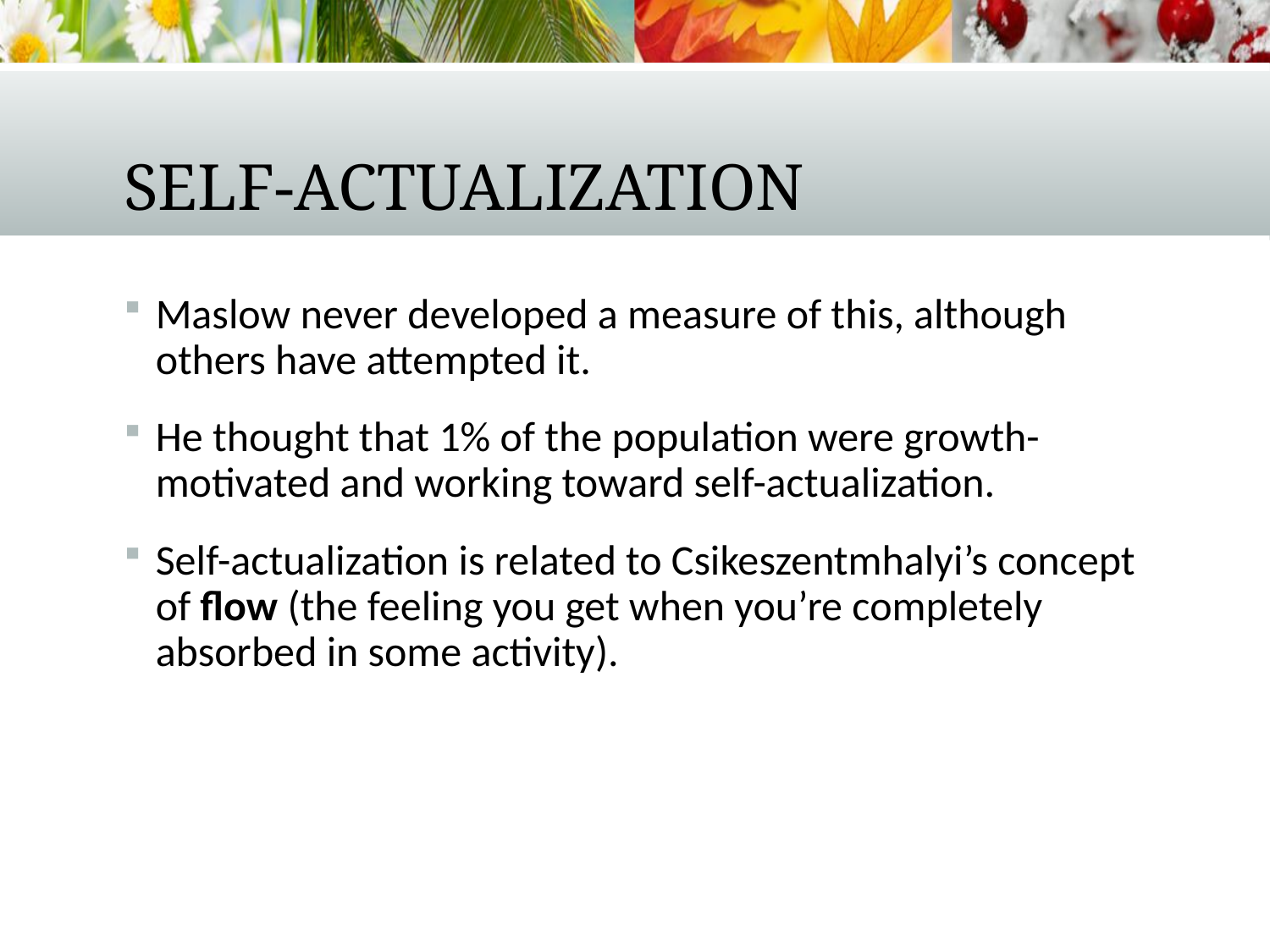

# Self-Actualization
Maslow never developed a measure of this, although others have attempted it.
He thought that 1% of the population were growth-motivated and working toward self-actualization.
Self-actualization is related to Csikeszentmhalyi’s concept of flow (the feeling you get when you’re completely absorbed in some activity).